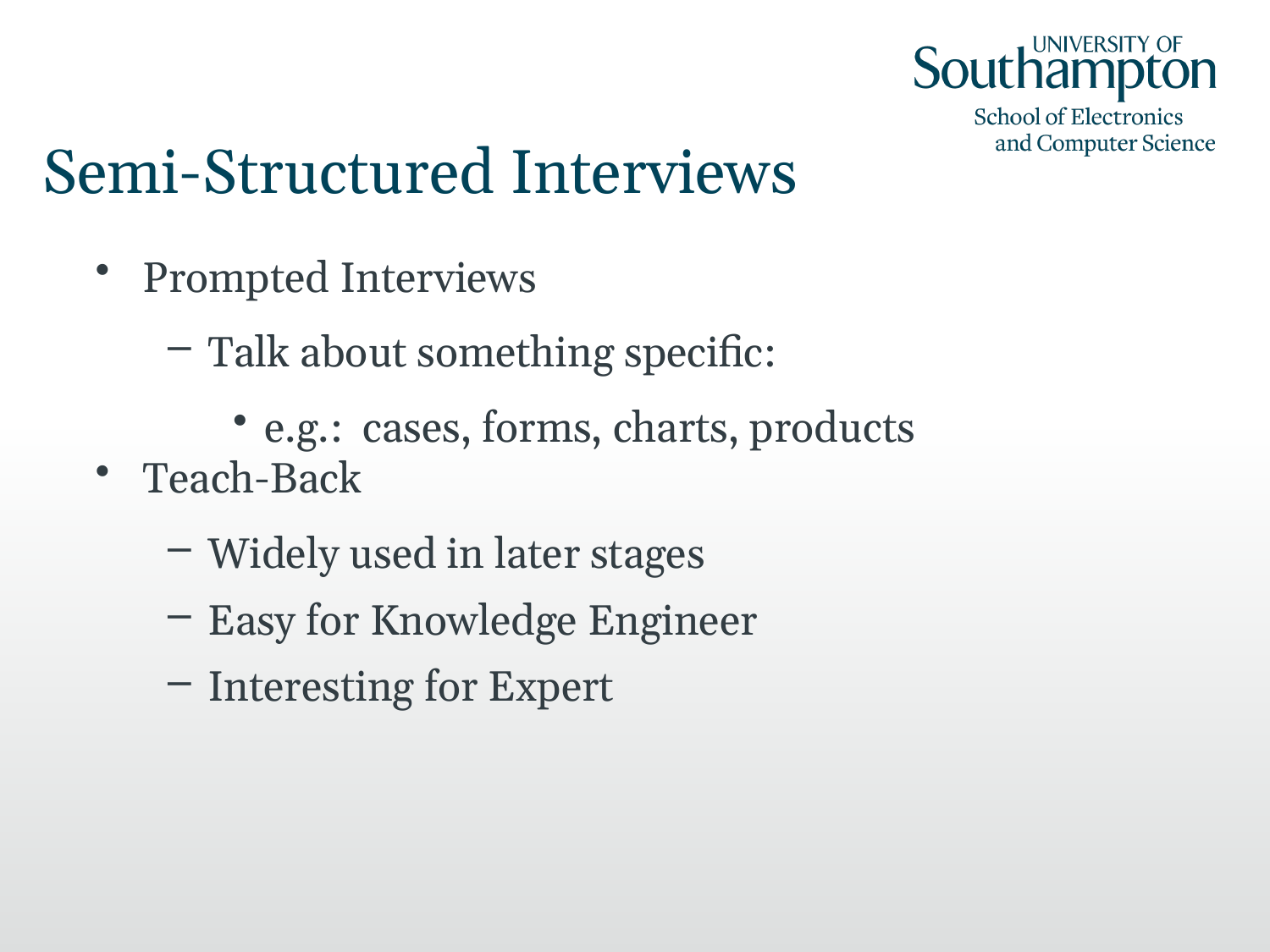

# Semi-Structured Interviews
Prompted Interviews
Talk about something specific:
e.g.:  cases, forms, charts, products
Teach-Back
Widely used in later stages
Easy for Knowledge Engineer
Interesting for Expert